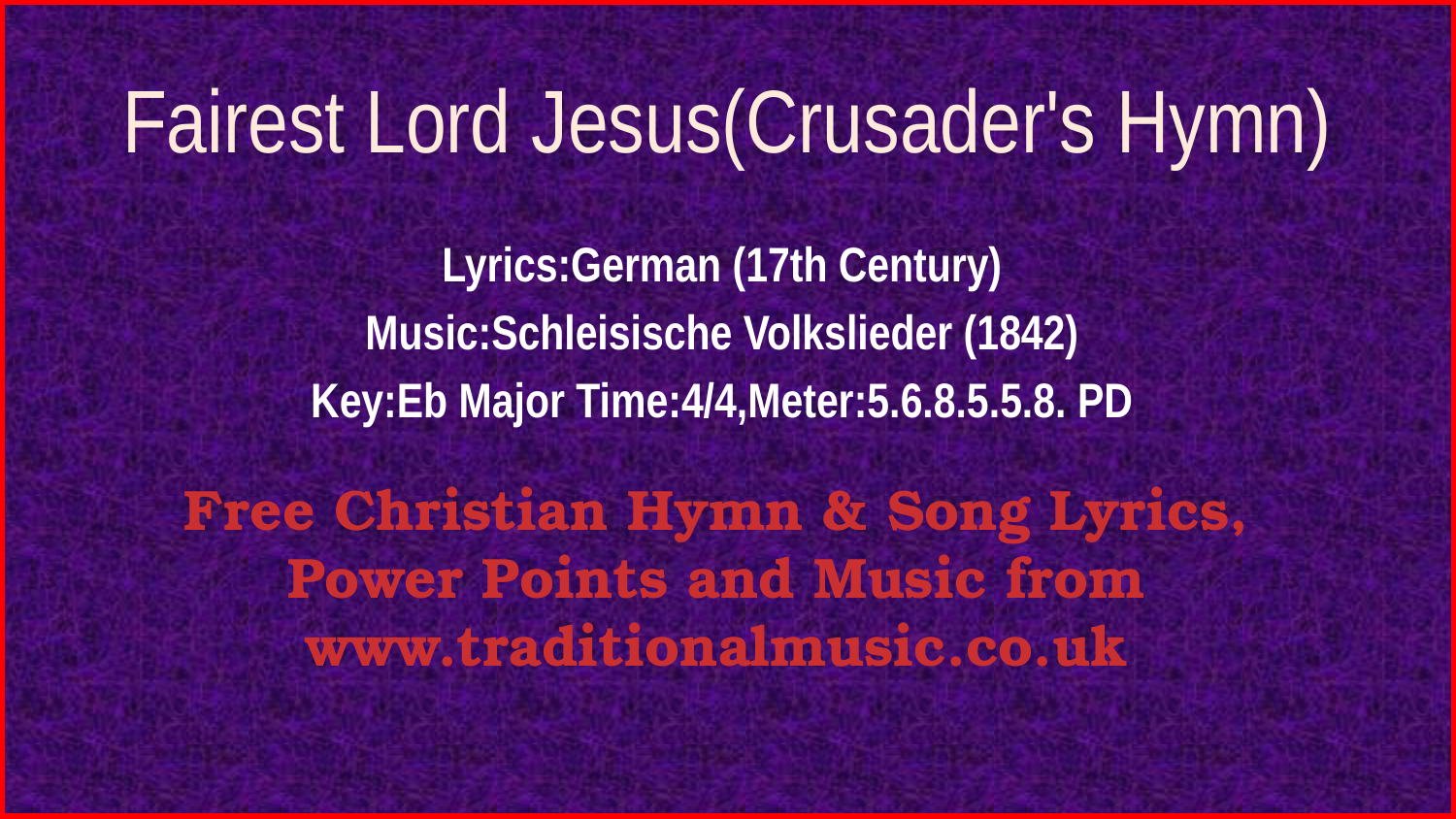

# Fairest Lord Jesus(Crusader's Hymn)
Lyrics:German (17th Century)
Music:Schleisische Volkslieder (1842)
Key:Eb Major Time:4/4,Meter:5.6.8.5.5.8. PD